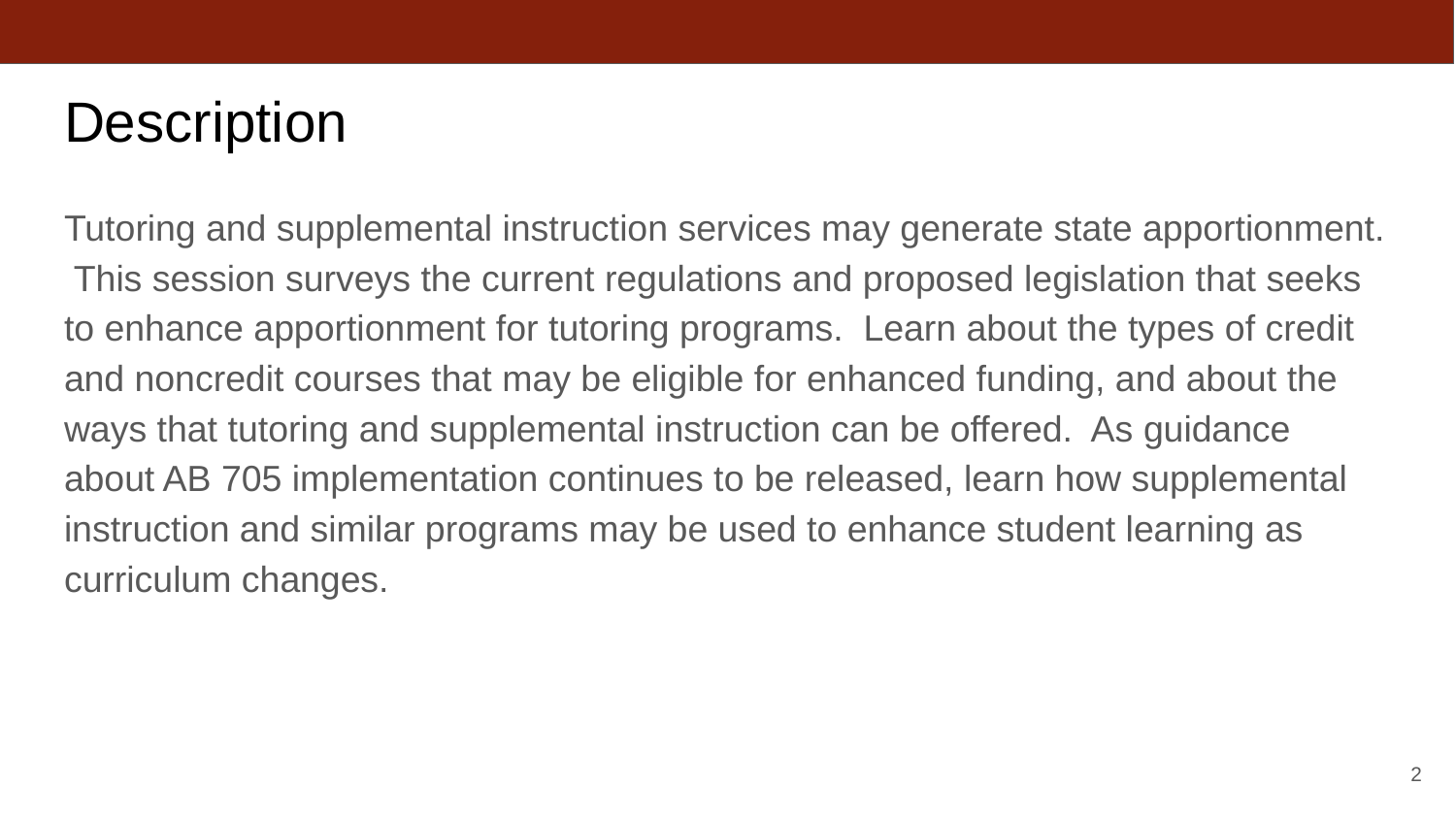

# Description
Tutoring and supplemental instruction services may generate state apportionment.  This session surveys the current regulations and proposed legislation that seeks to enhance apportionment for tutoring programs.  Learn about the types of credit and noncredit courses that may be eligible for enhanced funding, and about the ways that tutoring and supplemental instruction can be offered.  As guidance about AB 705 implementation continues to be released, learn how supplemental instruction and similar programs may be used to enhance student learning as curriculum changes.
2